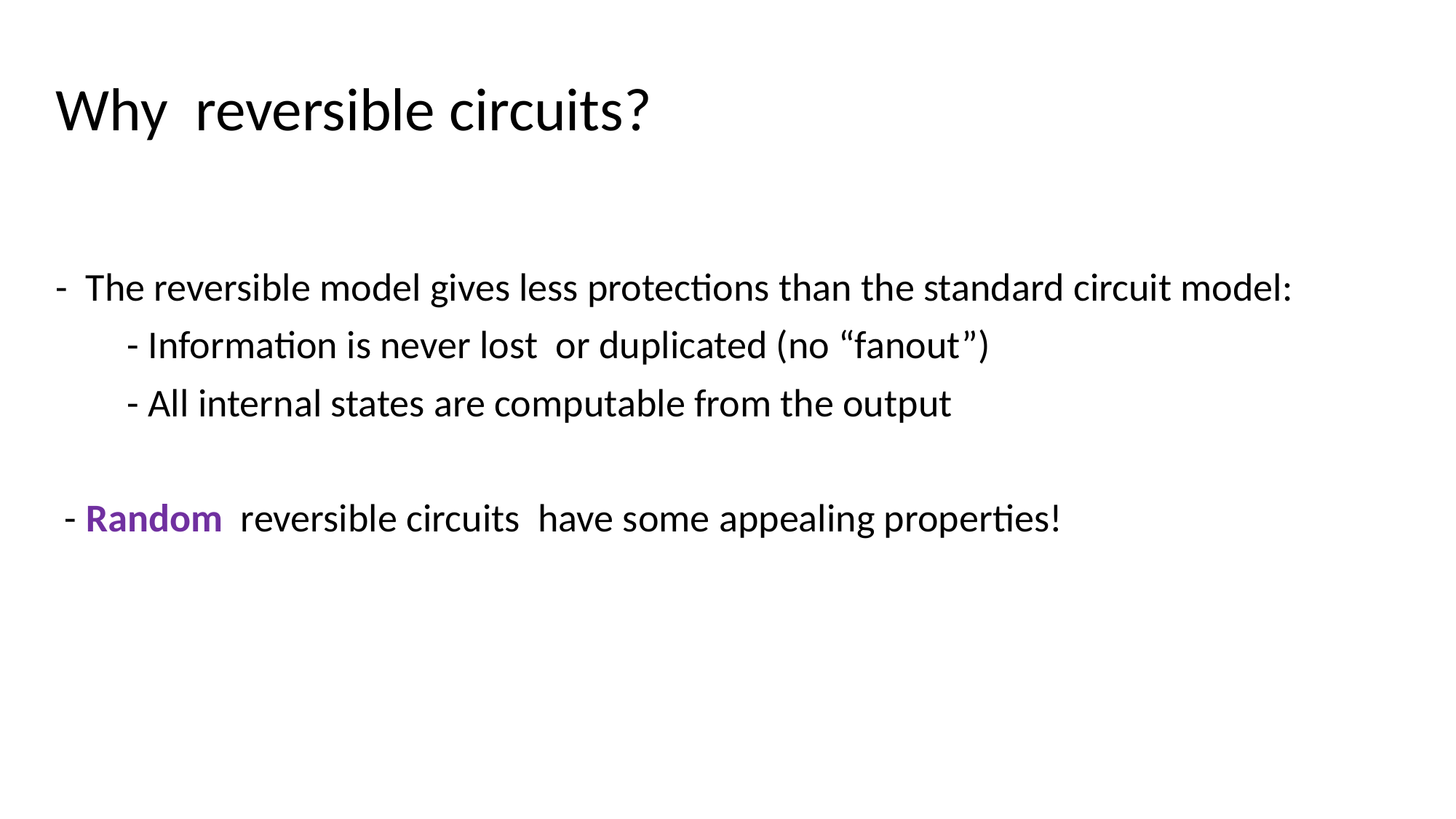

# Why  reversible circuits?

-  The reversible model gives less protections than the standard circuit model:
        - Information is never lost  or duplicated (no “fanout”)
        - All internal states are computable from the output

 - Random  reversible circuits  have some appealing properties!